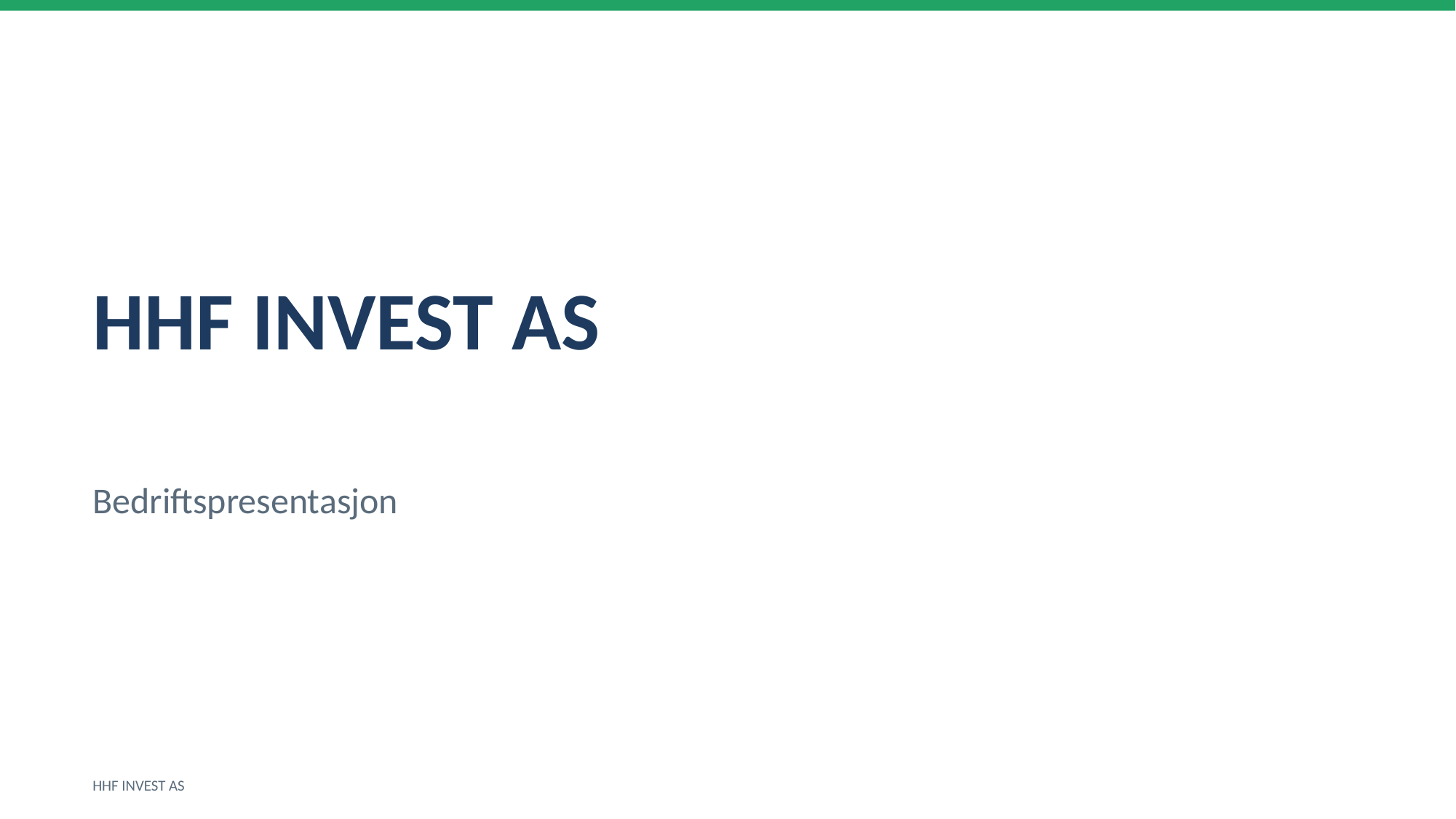

HHF INVEST AS
Bedriftspresentasjon
HHF INVEST AS